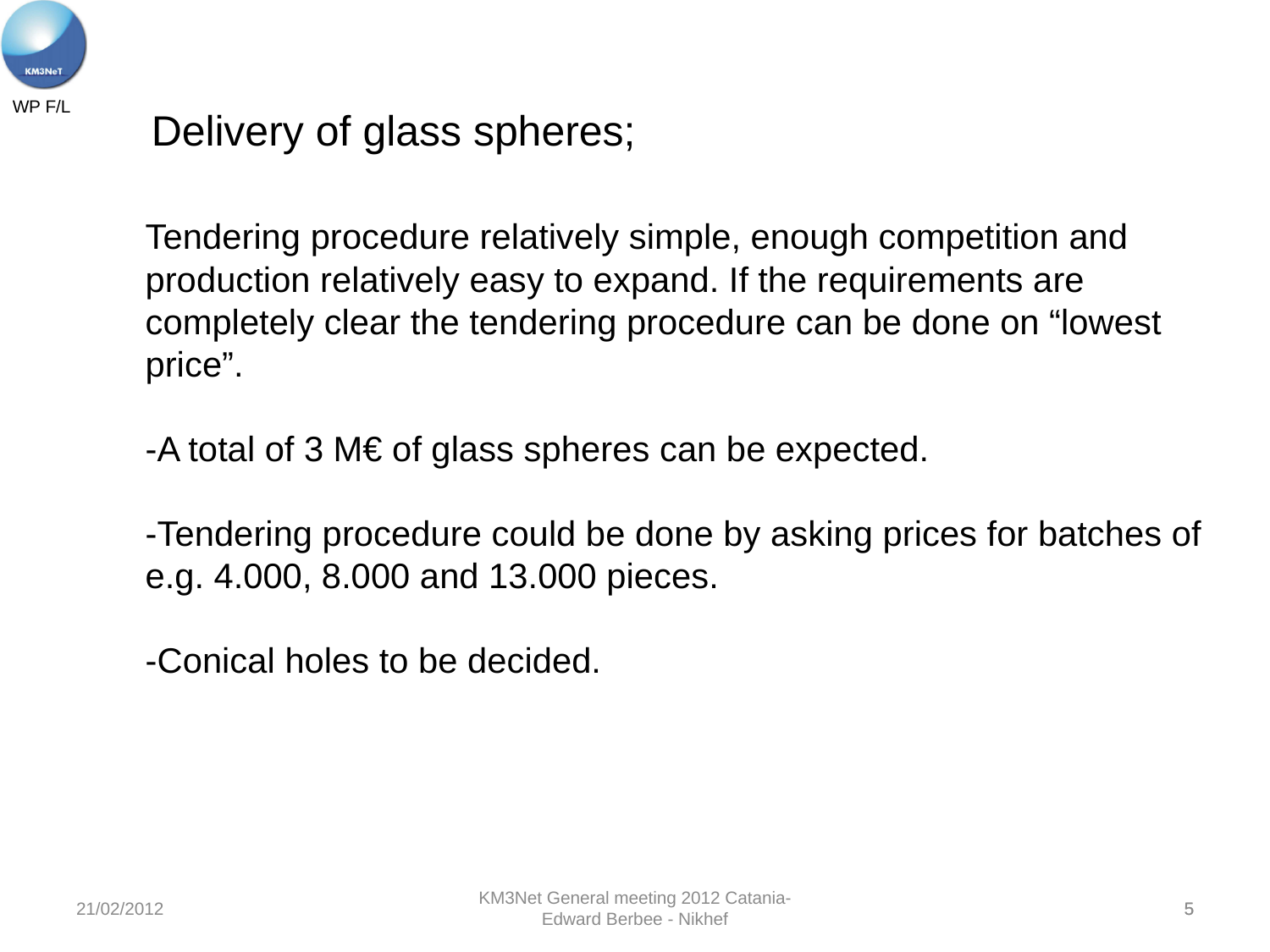

Delivery of glass spheres;
Tendering procedure relatively simple, enough competition and production relatively easy to expand. If the requirements are completely clear the tendering procedure can be done on “lowest price”.

-A total of 3 M€ of glass spheres can be expected.

-Tendering procedure could be done by asking prices for batches of e.g. 4.000, 8.000 and 13.000 pieces.

-Conical holes to be decided.

21/02/2012
KM3Net General meeting 2012 Catania- Edward Berbee - Nikhef
5
5